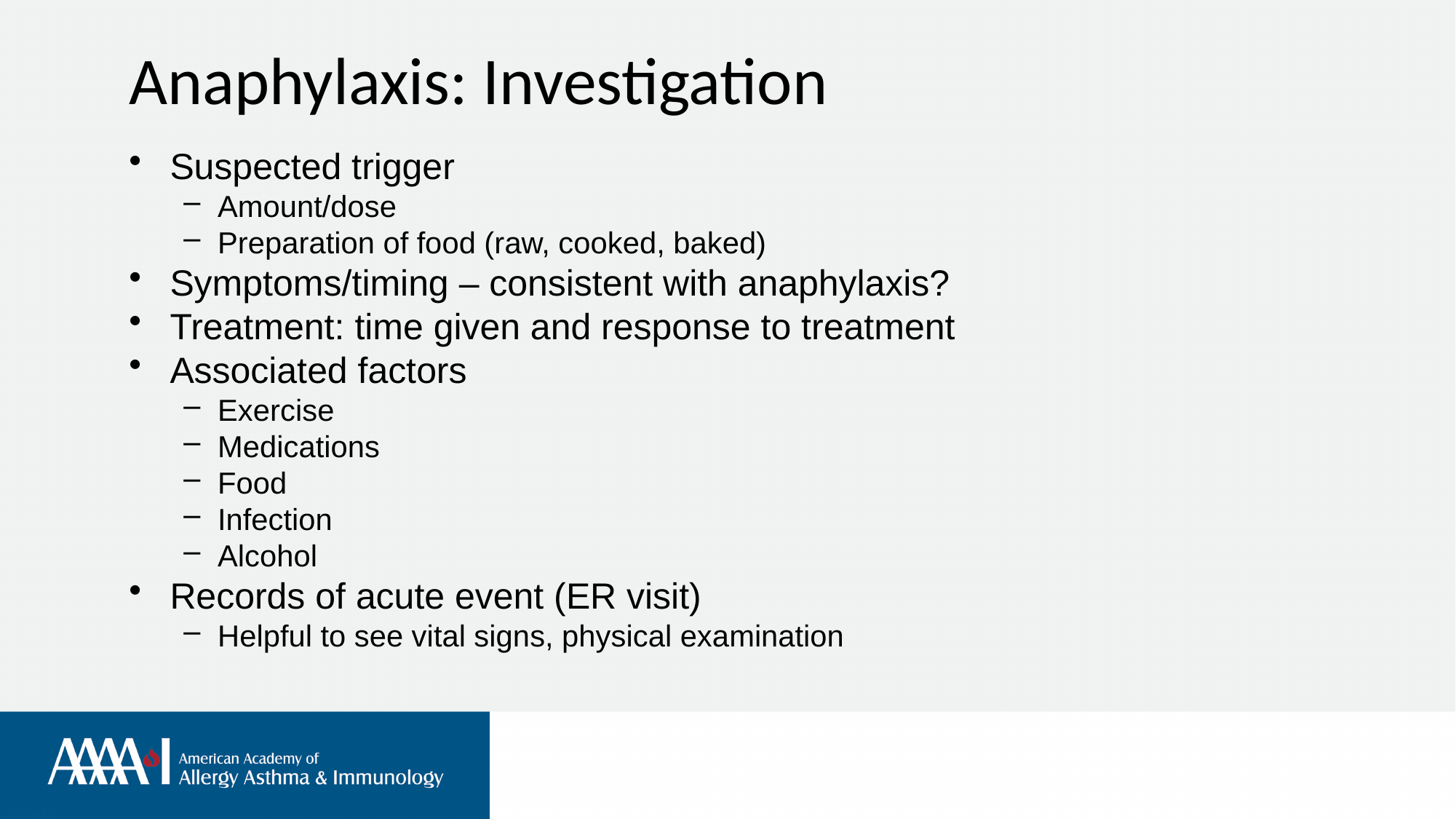

Anaphylaxis: Investigation
Suspected trigger
Amount/dose
Preparation of food (raw, cooked, baked)
Symptoms/timing – consistent with anaphylaxis?
Treatment: time given and response to treatment
Associated factors
Exercise
Medications
Food
Infection
Alcohol
Records of acute event (ER visit)
Helpful to see vital signs, physical examination